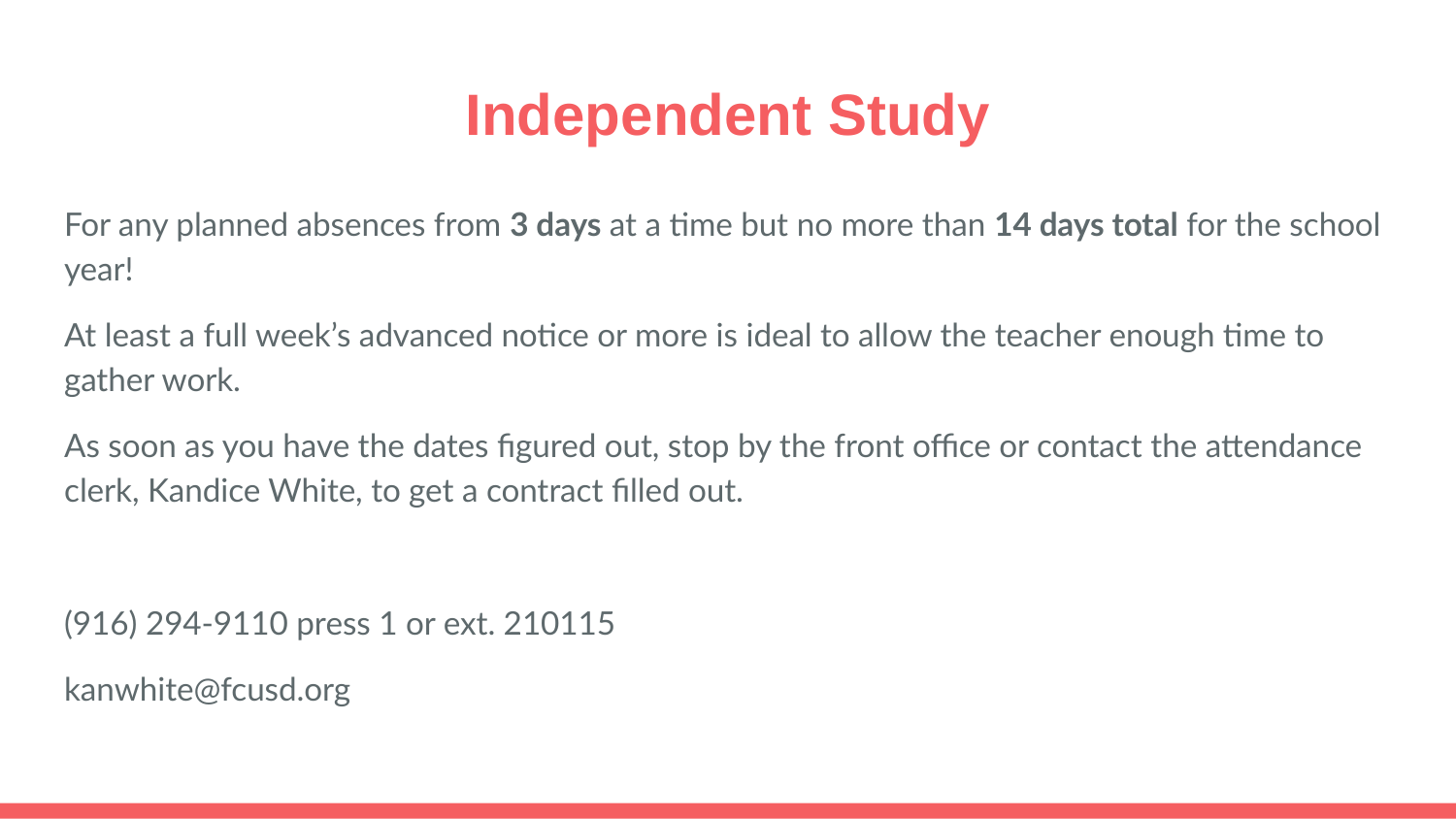

# Independent Study
For any planned absences from 3 days at a time but no more than 14 days total for the school year!
At least a full week’s advanced notice or more is ideal to allow the teacher enough time to gather work.
As soon as you have the dates figured out, stop by the front office or contact the attendance clerk, Kandice White, to get a contract filled out.

(916) 294-9110 press 1 or ext. 210115
kanwhite@fcusd.org